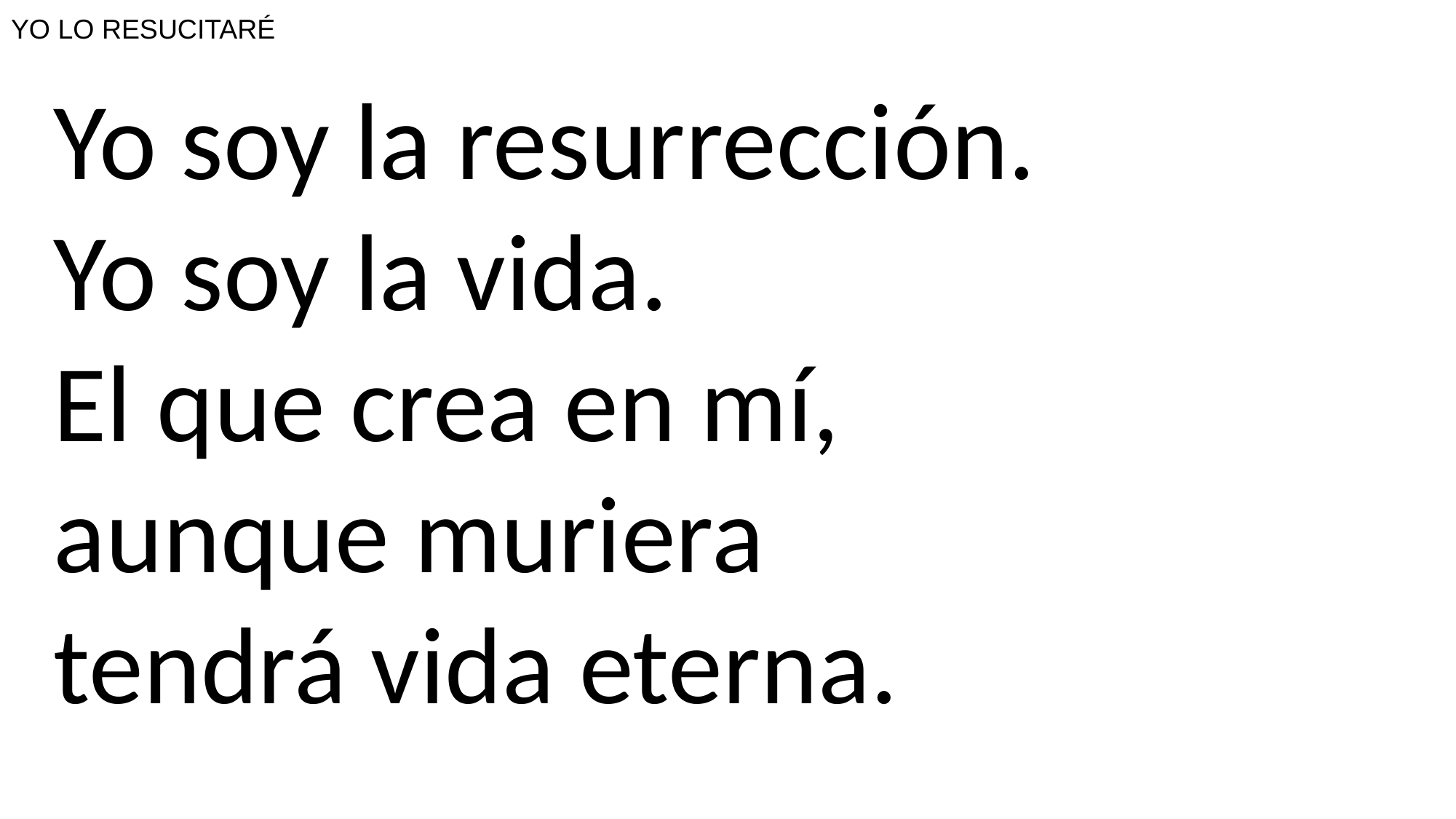

# YO LO RESUCITARÉ
Yo soy la resurrección.
Yo soy la vida.
El que crea en mí,
aunque muriera
tendrá vida eterna.